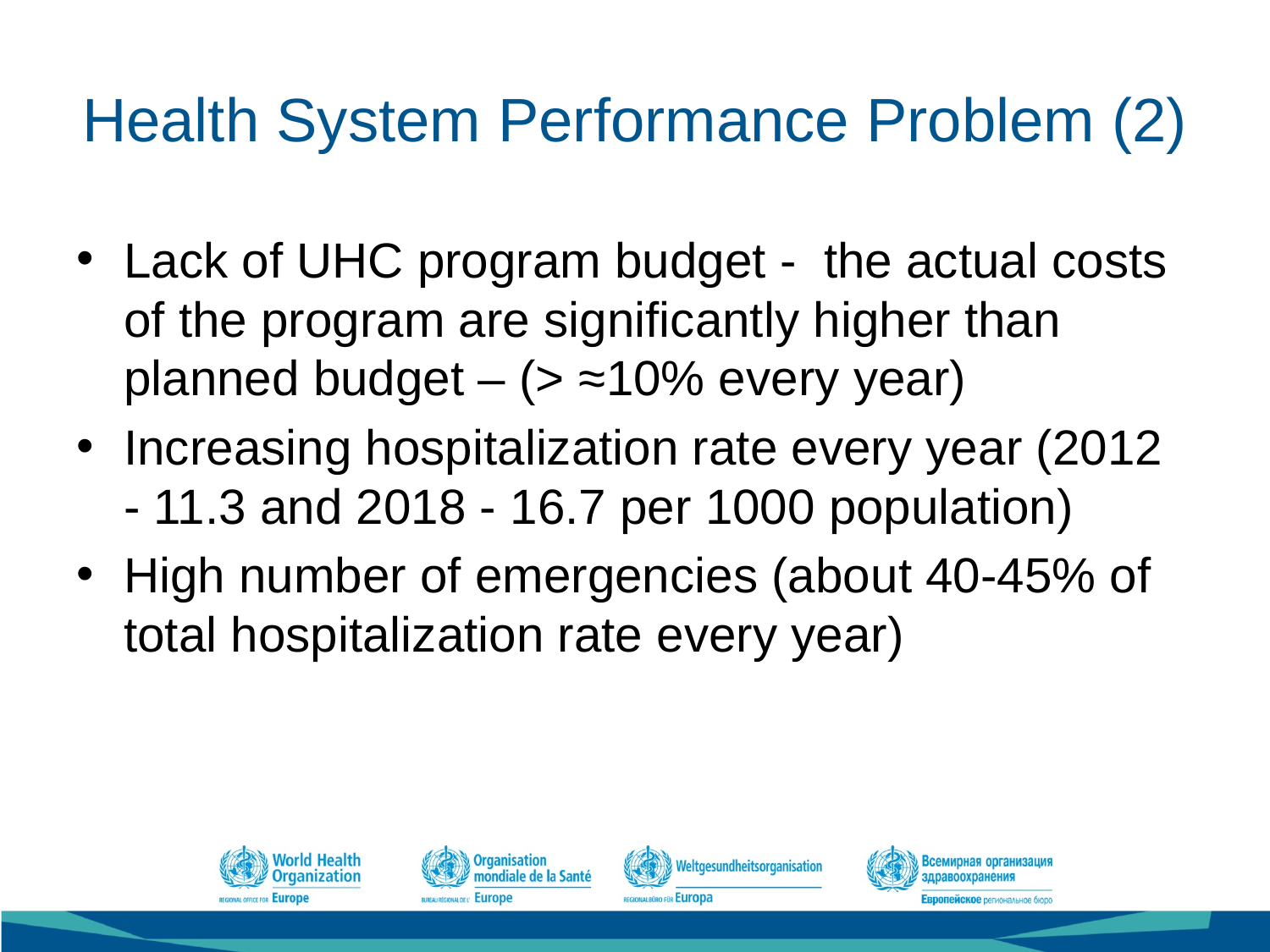

# Health System Performance Problem (2)
Lack of UHC program budget -  the actual costs of the program are significantly higher than planned budget – (> ≈10% every year)
Increasing hospitalization rate every year (2012  - 11.3 and 2018 - 16.7 per 1000 population)
High number of emergencies (about 40-45% of total hospitalization rate every year)